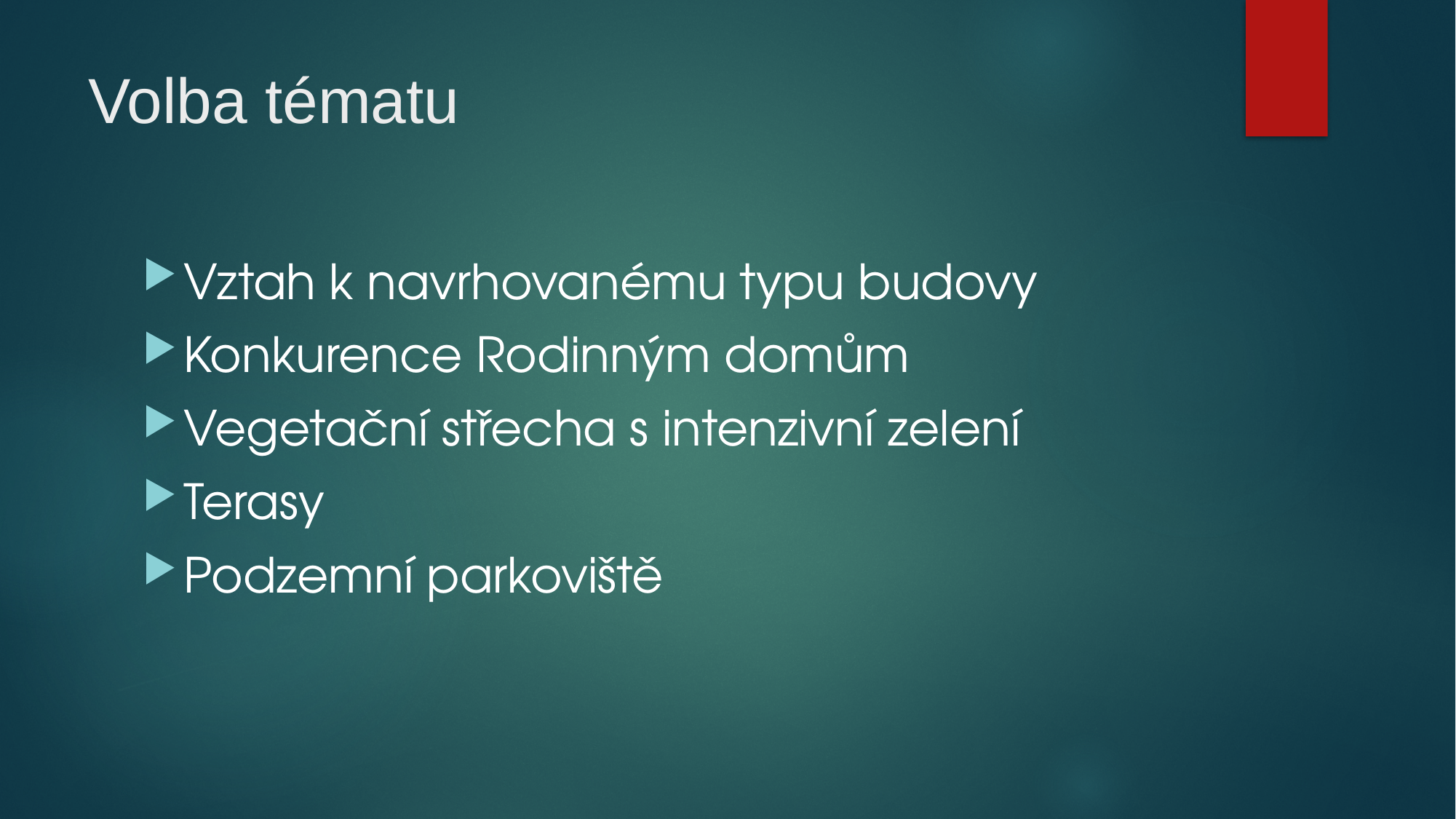

# Volba tématu
Vztah k navrhovanému typu budovy
Konkurence Rodinným domům
Vegetační střecha s intenzivní zelení
Terasy
Podzemní parkoviště